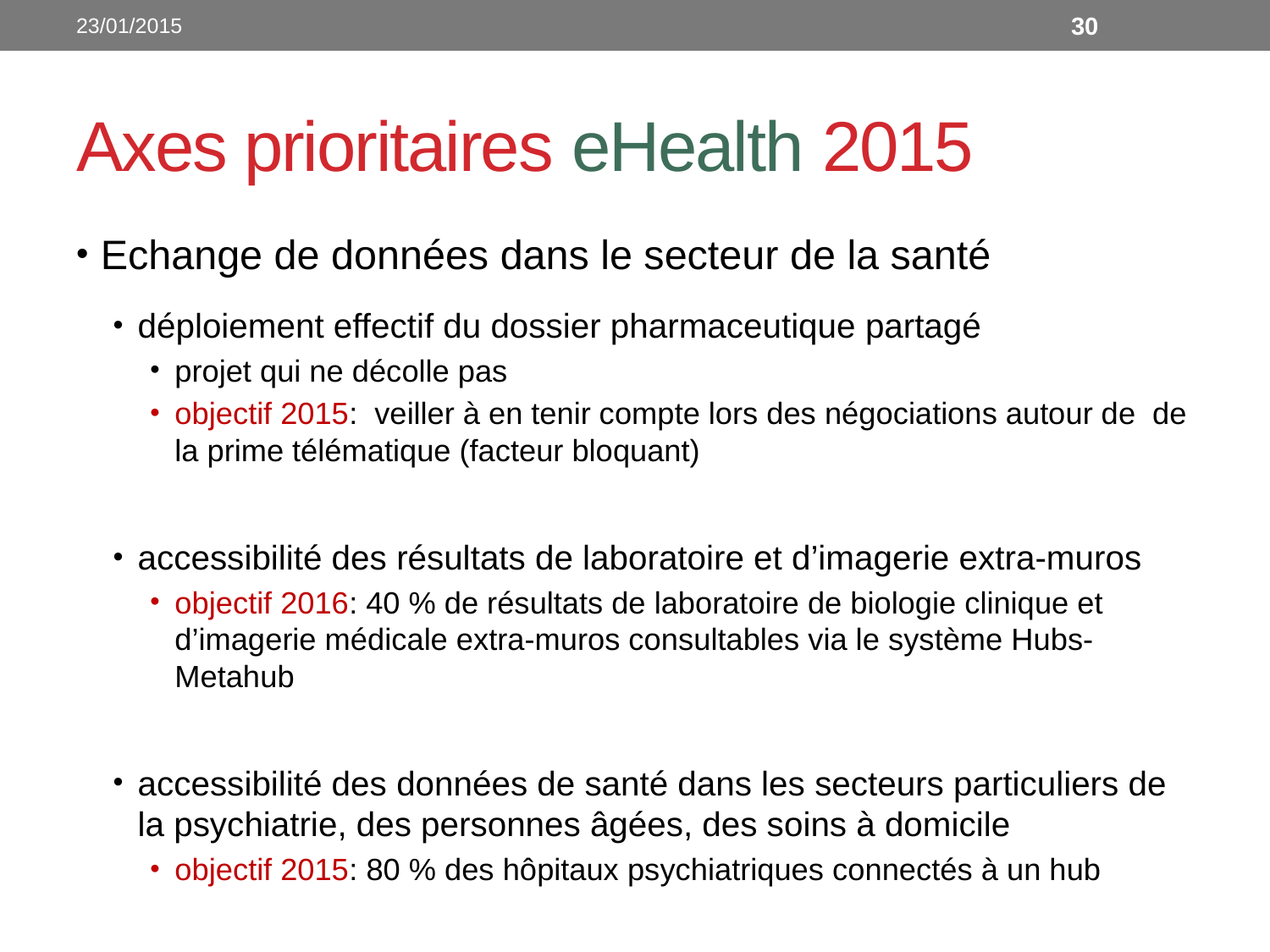

23/01/2015
30
# Axes prioritaires eHealth 2015
Echange de données dans le secteur de la santé

déploiement effectif du dossier pharmaceutique partagé
projet qui ne décolle pas
objectif 2015:  veiller à en tenir compte lors des négociations autour de  de la prime télématique (facteur bloquant)

accessibilité des résultats de laboratoire et d’imagerie extra-muros
objectif 2016: 40 % de résultats de laboratoire de biologie clinique et d’imagerie médicale extra-muros consultables via le système Hubs-Metahub

accessibilité des données de santé dans les secteurs particuliers de la psychiatrie, des personnes âgées, des soins à domicile
objectif 2015: 80 % des hôpitaux psychiatriques connectés à un hub